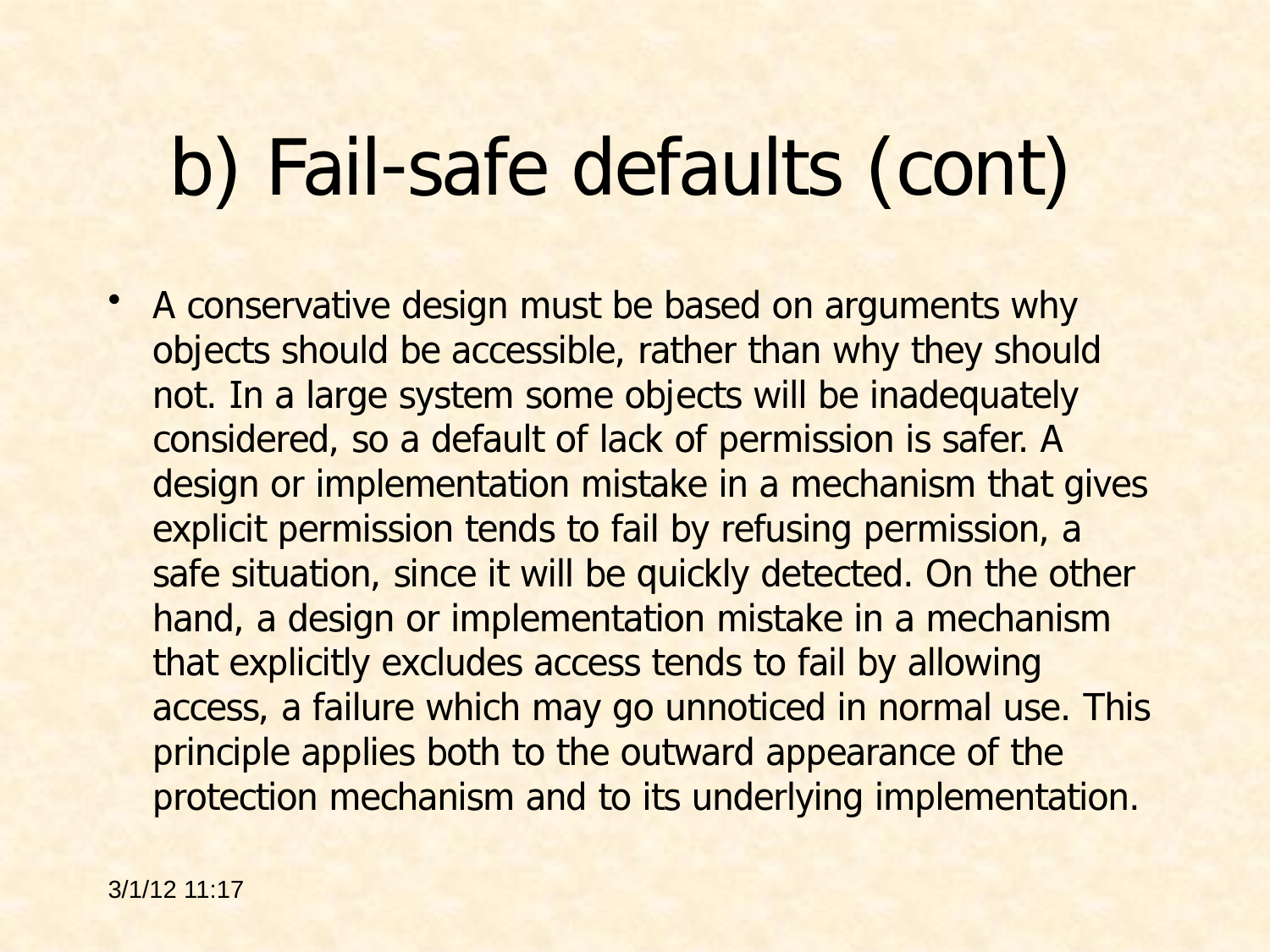

# b) Fail-safe defaults (cont)
A conservative design must be based on arguments why objects should be accessible, rather than why they should not. In a large system some objects will be inadequately considered, so a default of lack of permission is safer. A design or implementation mistake in a mechanism that gives explicit permission tends to fail by refusing permission, a safe situation, since it will be quickly detected. On the other hand, a design or implementation mistake in a mechanism that explicitly excludes access tends to fail by allowing access, a failure which may go unnoticed in normal use. This principle applies both to the outward appearance of the protection mechanism and to its underlying implementation.
3/1/12 11:17